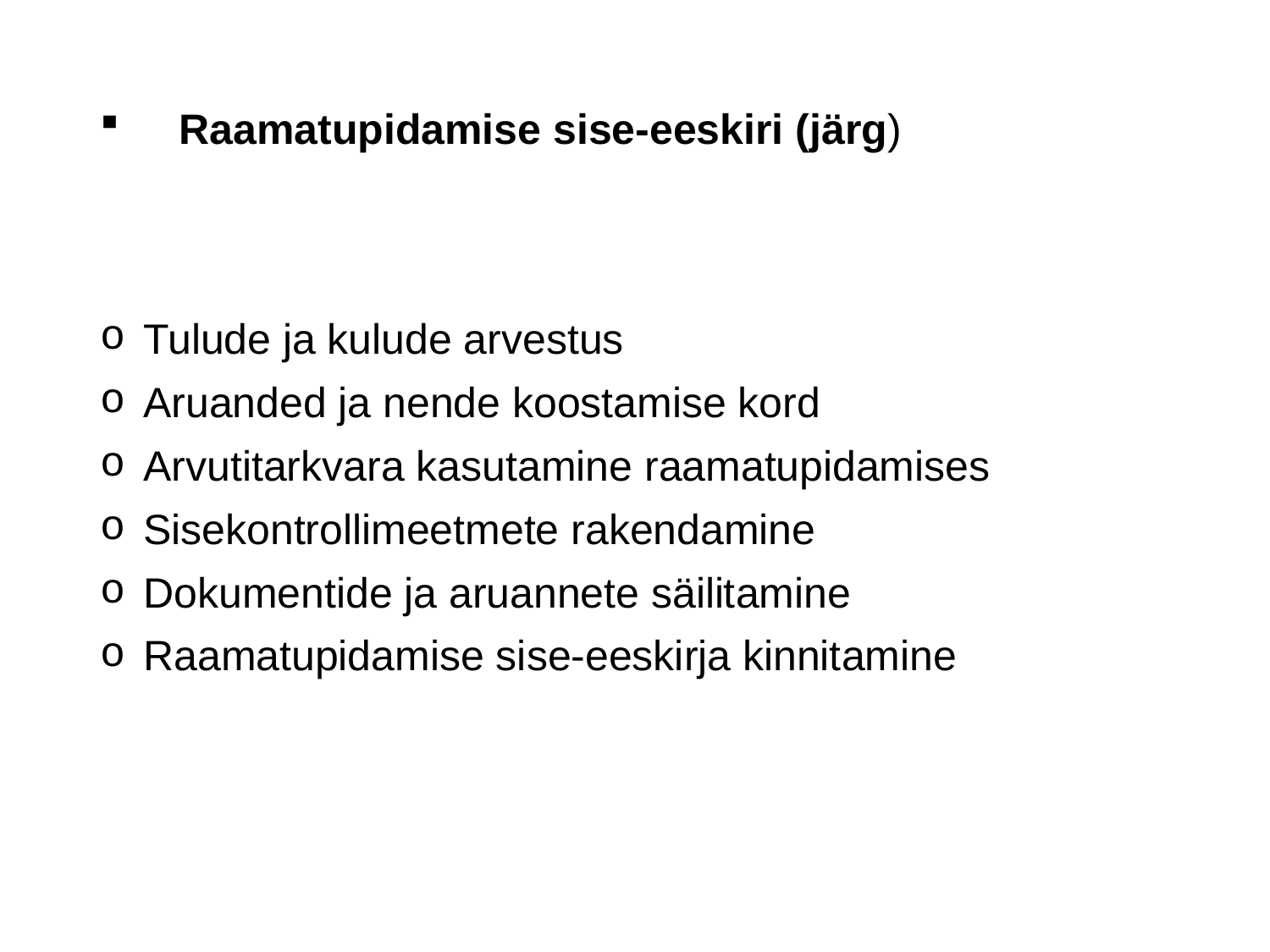

# Raamatupidamise sise-eeskiri (järg)

 Tulude ja kulude arvestus
 Aruanded ja nende koostamise kord
 Arvutitarkvara kasutamine raamatupidamises
 Sisekontrollimeetmete rakendamine
 Dokumentide ja aruannete säilitamine
 Raamatupidamise sise-eeskirja kinnitamine